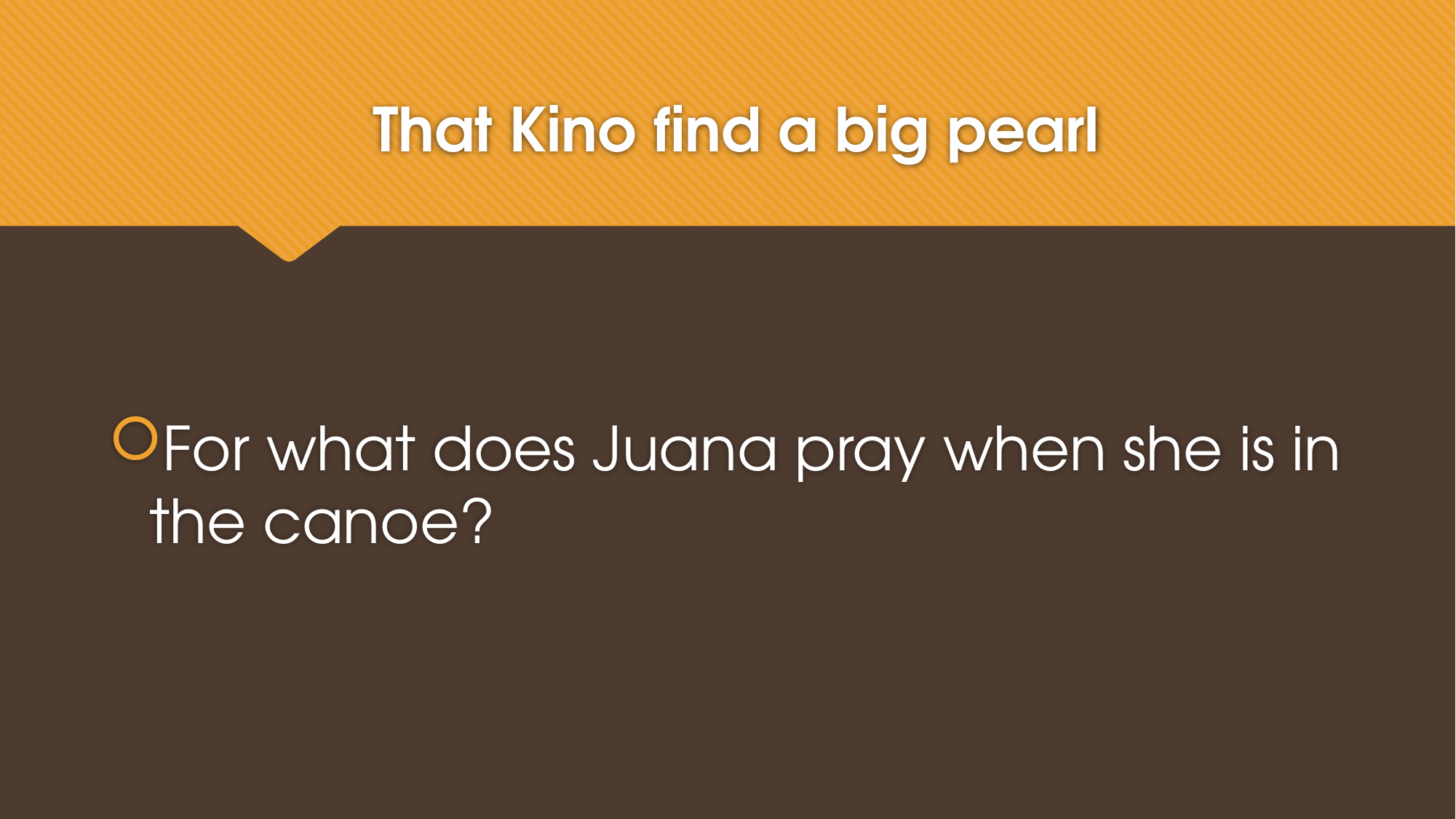

# That Kino find a big pearl
For what does Juana pray when she is in the canoe?